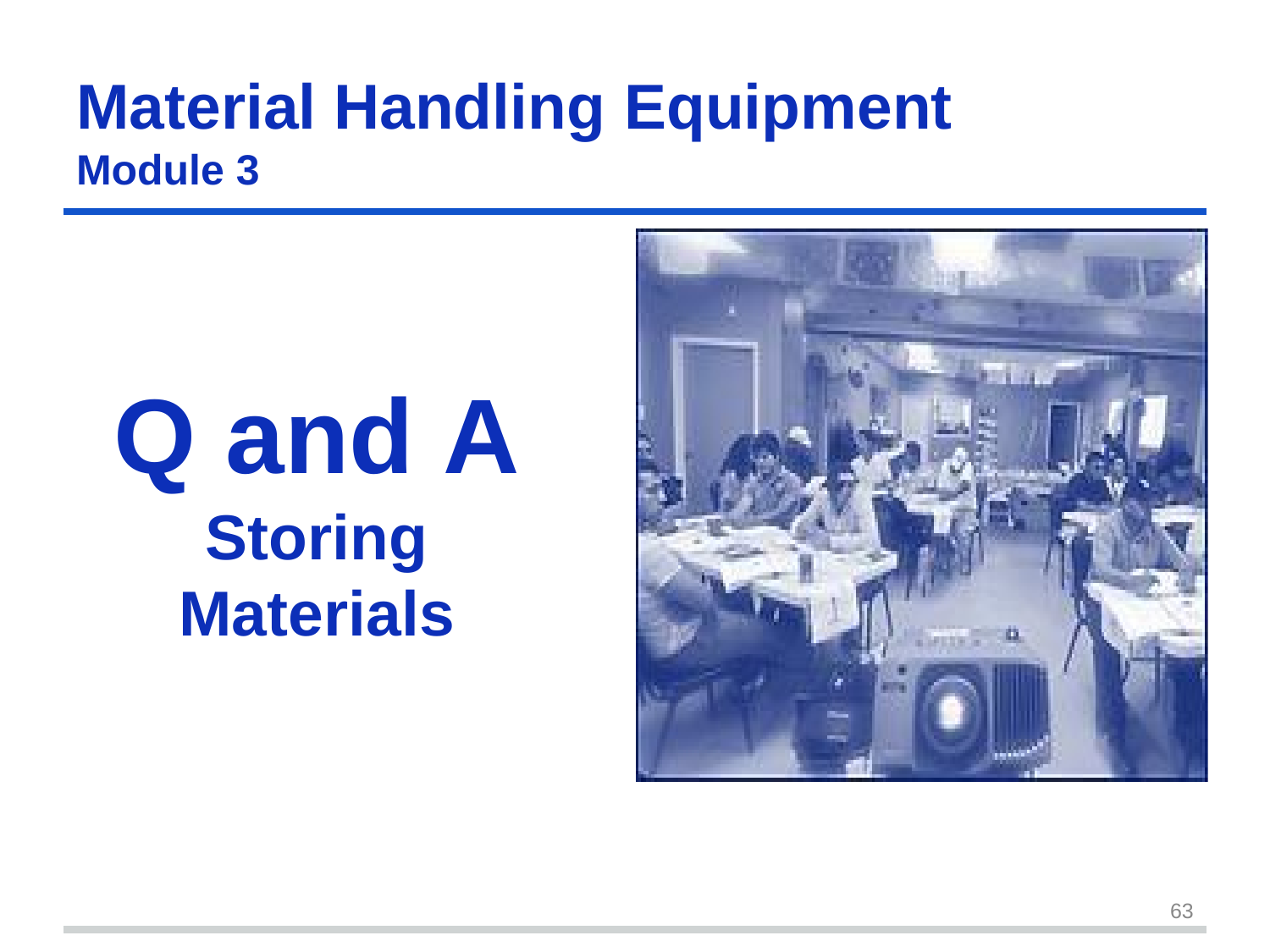

Material Handling	Equipment
Module 3

Q	and	A
Storing
Materials
63